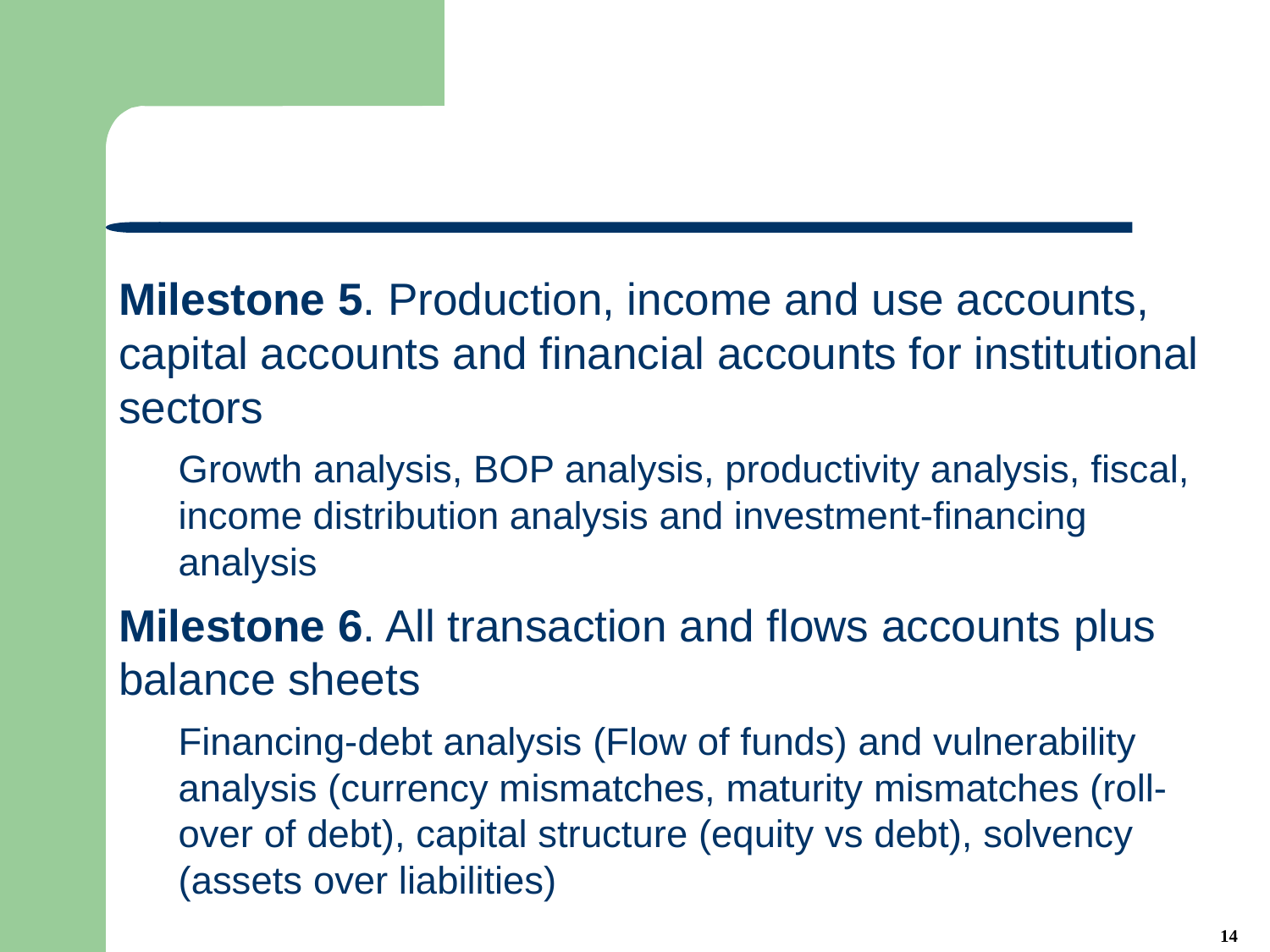

#
Milestone 5. Production, income and use accounts, capital accounts and financial accounts for institutional sectors
Growth analysis, BOP analysis, productivity analysis, fiscal, income distribution analysis and investment-financing analysis
Milestone 6. All transaction and flows accounts plus balance sheets
Financing-debt analysis (Flow of funds) and vulnerability analysis (currency mismatches, maturity mismatches (roll-over of debt), capital structure (equity vs debt), solvency (assets over liabilities)
14